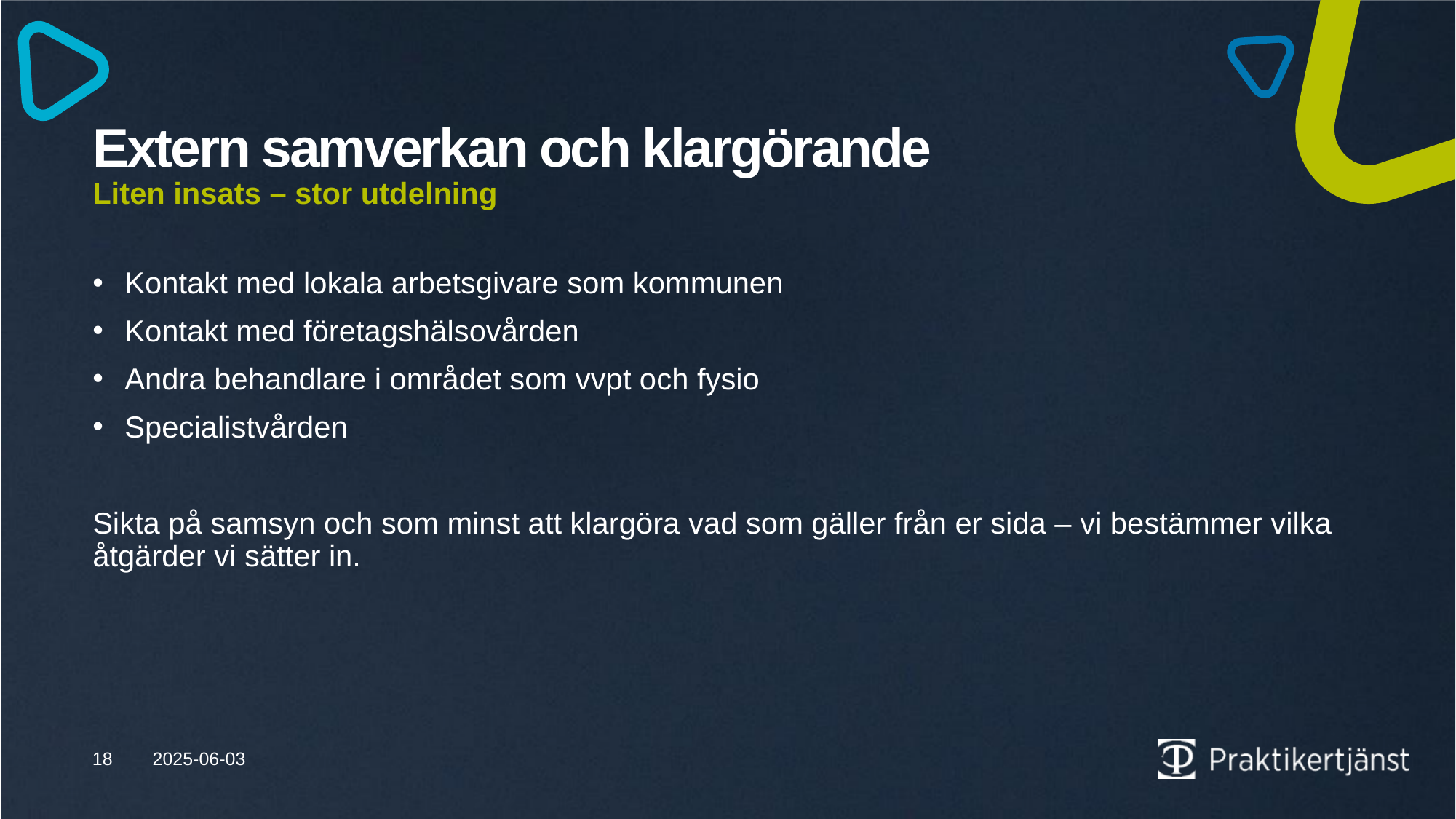

# Extern samverkan och klargörande
Liten insats – stor utdelning
Kontakt med lokala arbetsgivare som kommunen
Kontakt med företagshälsovården
Andra behandlare i området som vvpt och fysio
Specialistvården

Sikta på samsyn och som minst att klargöra vad som gäller från er sida – vi bestämmer vilka åtgärder vi sätter in.
18
2025-06-03